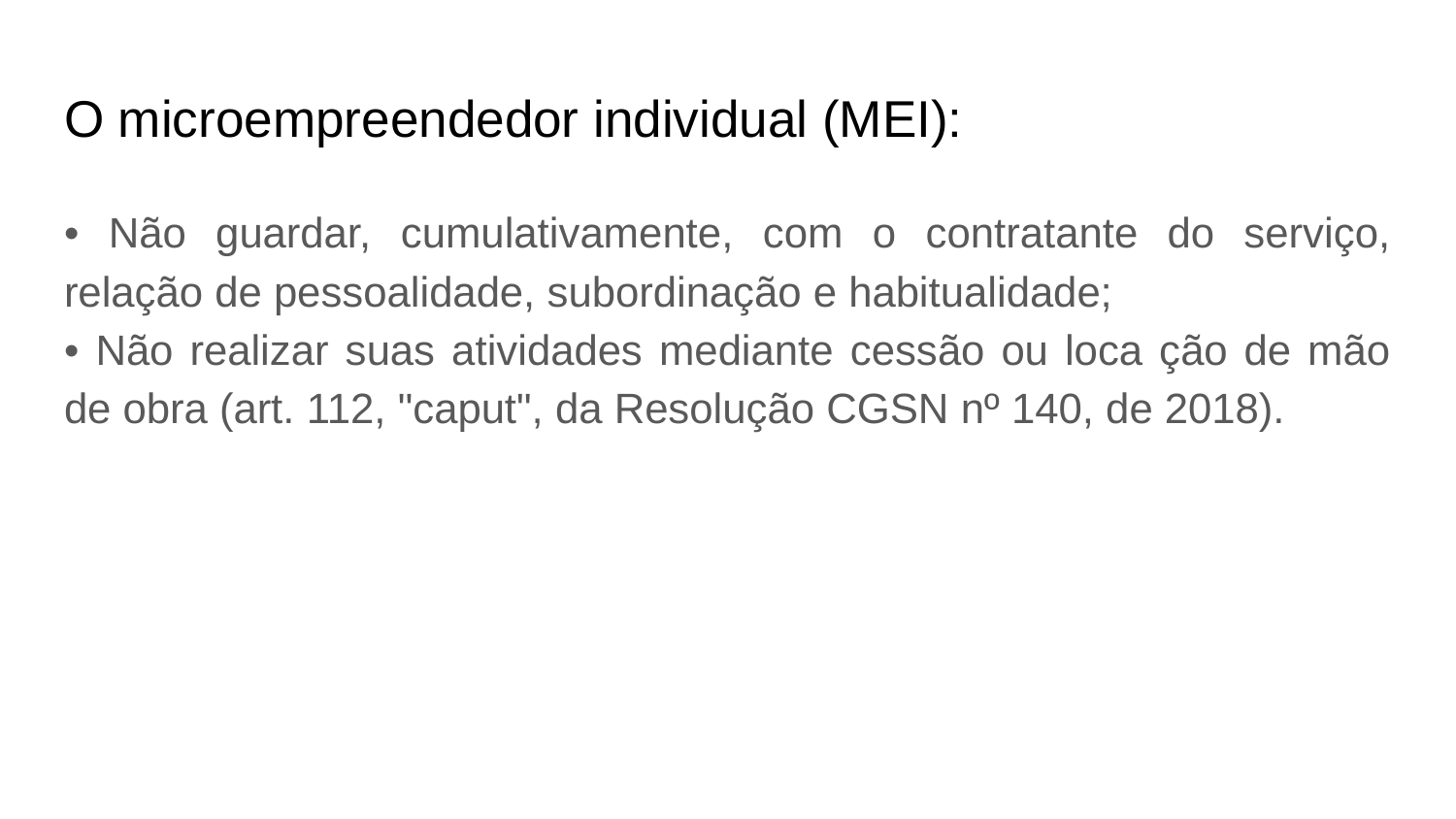

# O microempreendedor individual (MEI):
• Não guardar, cumulativamente, com o contratante do serviço, relação de pessoalidade, subordinação e habitualidade;
• Não realizar suas atividades mediante cessão ou loca ção de mão de obra (art. 112, "caput", da Resolução CGSN nº 140, de 2018).